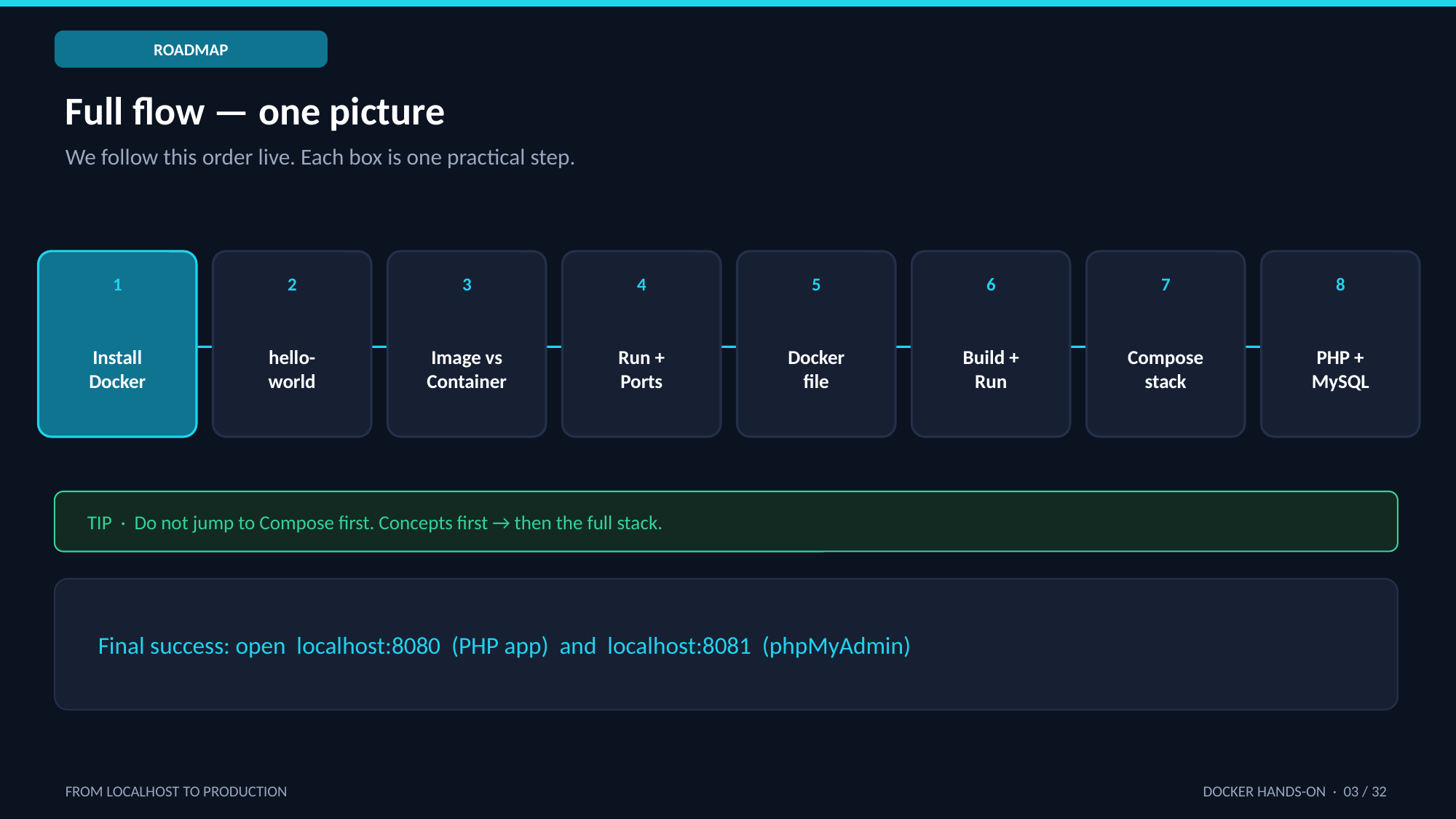

ROADMAP
Full flow — one picture
We follow this order live. Each box is one practical step.

1
2
3
4
5
6
7
8
Install
Docker
hello-
world
Image vs
Container
Run +
Ports
Docker
file
Build +
Run
Compose
stack
PHP +
MySQL
→
→
→
→
→
→
→

TIP  ·  Do not jump to Compose first. Concepts first → then the full stack.

Final success: open  localhost:8080  (PHP app)  and  localhost:8081  (phpMyAdmin)
FROM LOCALHOST TO PRODUCTION
DOCKER HANDS-ON  ·  03 / 32